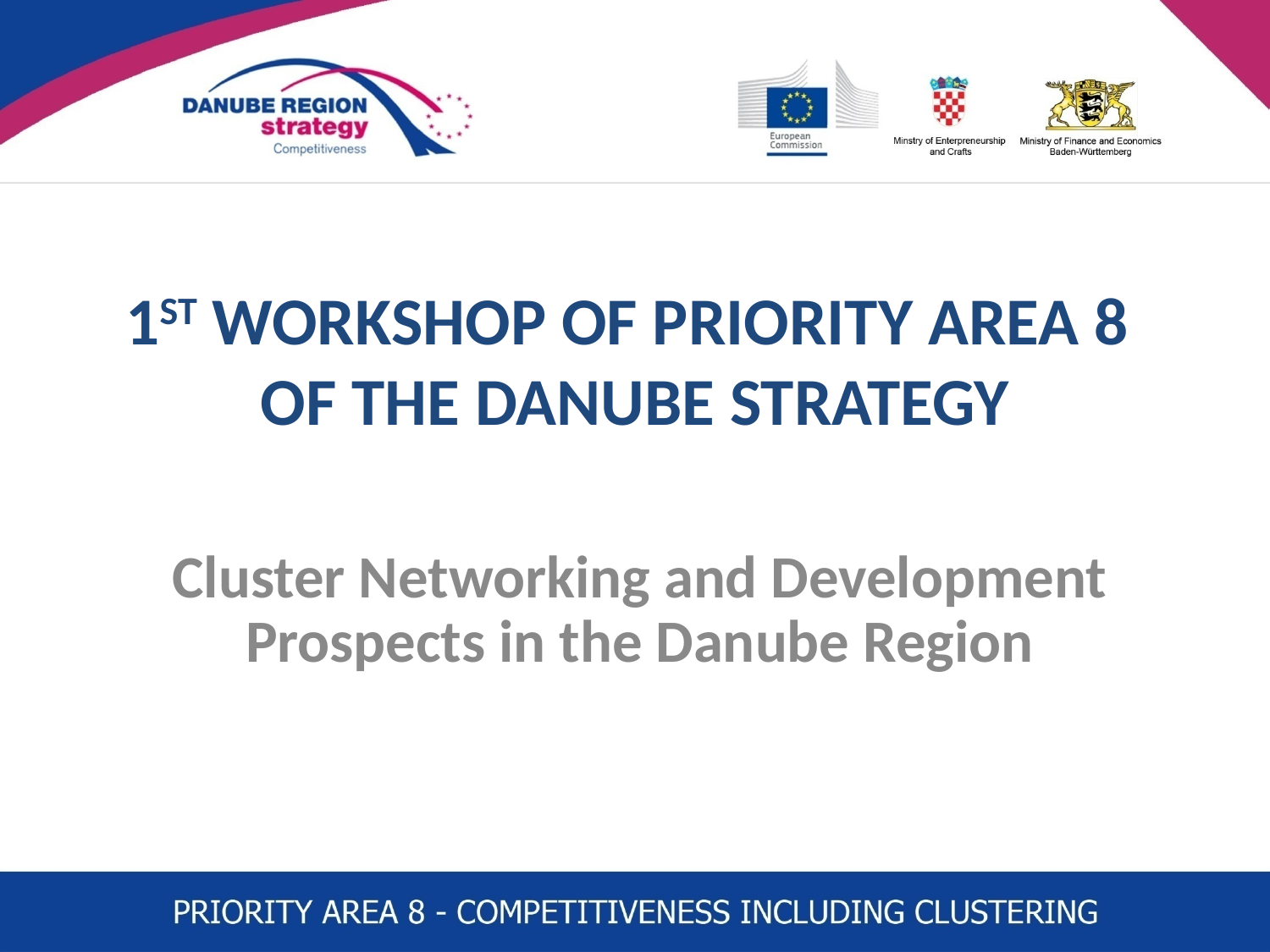

# 1ST WORKSHOP OF PRIORITY AREA 8 OF THE DANUBE STRATEGY
Cluster Networking and Development Prospects in the Danube Region